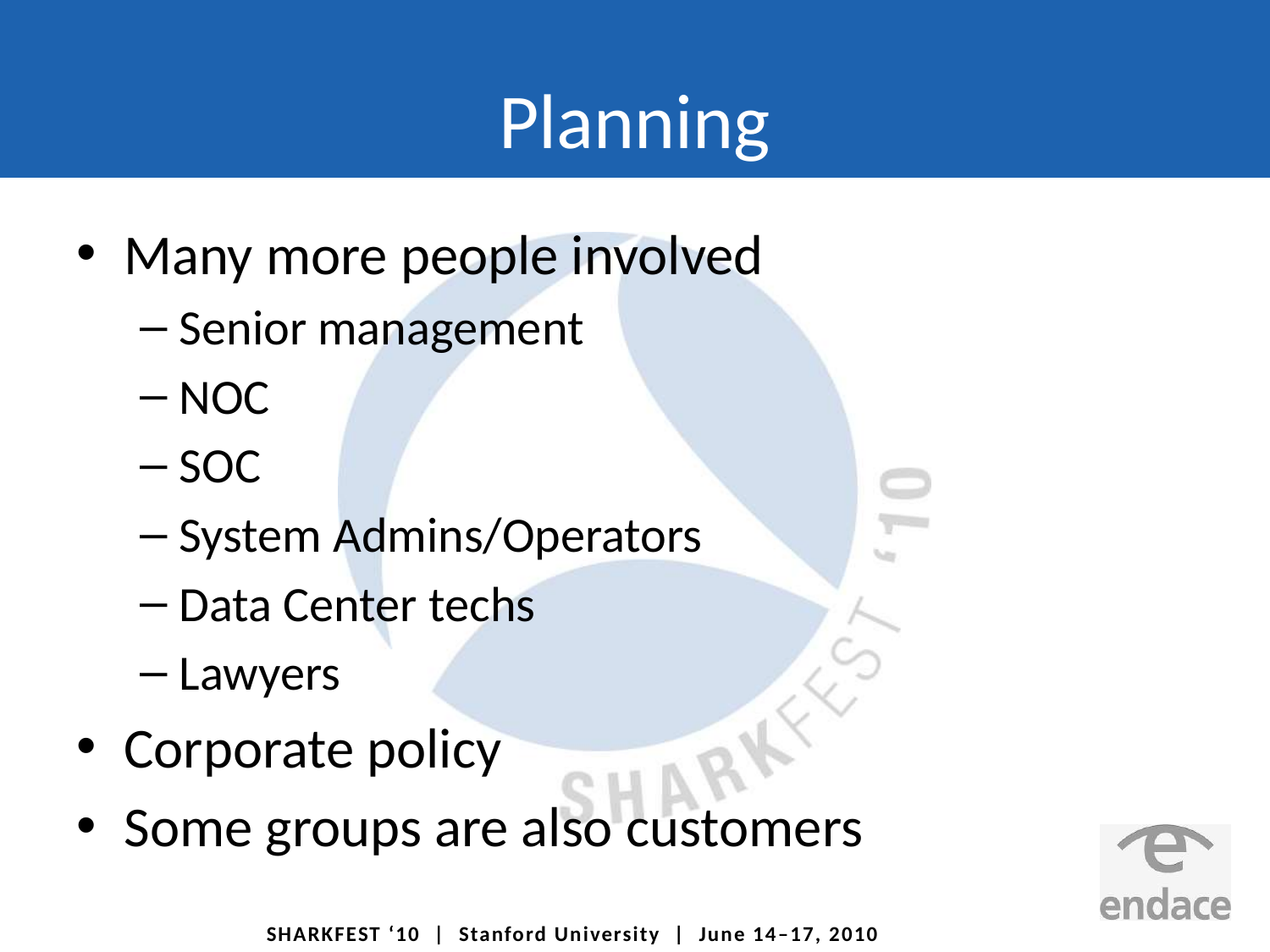

# Planning

Many more people involved
Senior management
NOC
SOC
System Admins/Operators
Data Center techs
Lawyers
Corporate policy
Some groups are also customers